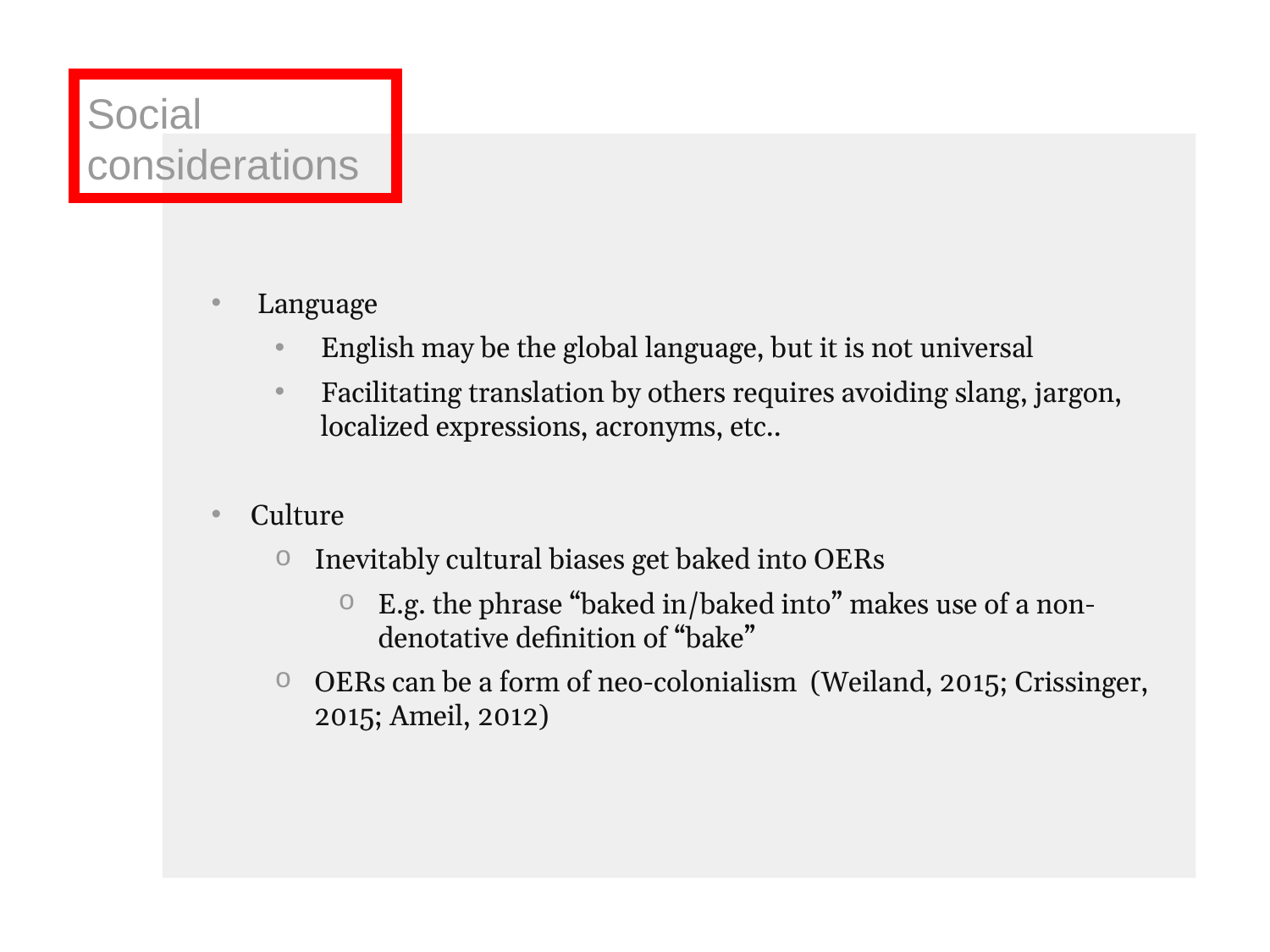

# Social
considerations
Language
English may be the global language, but it is not universal
Facilitating translation by others requires avoiding slang, jargon, localized expressions, acronyms, etc..

Culture
Inevitably cultural biases get baked into OERs
E.g. the phrase “baked in/baked into” makes use of a non-denotative definition of “bake”
OERs can be a form of neo-colonialism  (Weiland, 2015; Crissinger, 2015; Ameil, 2012)